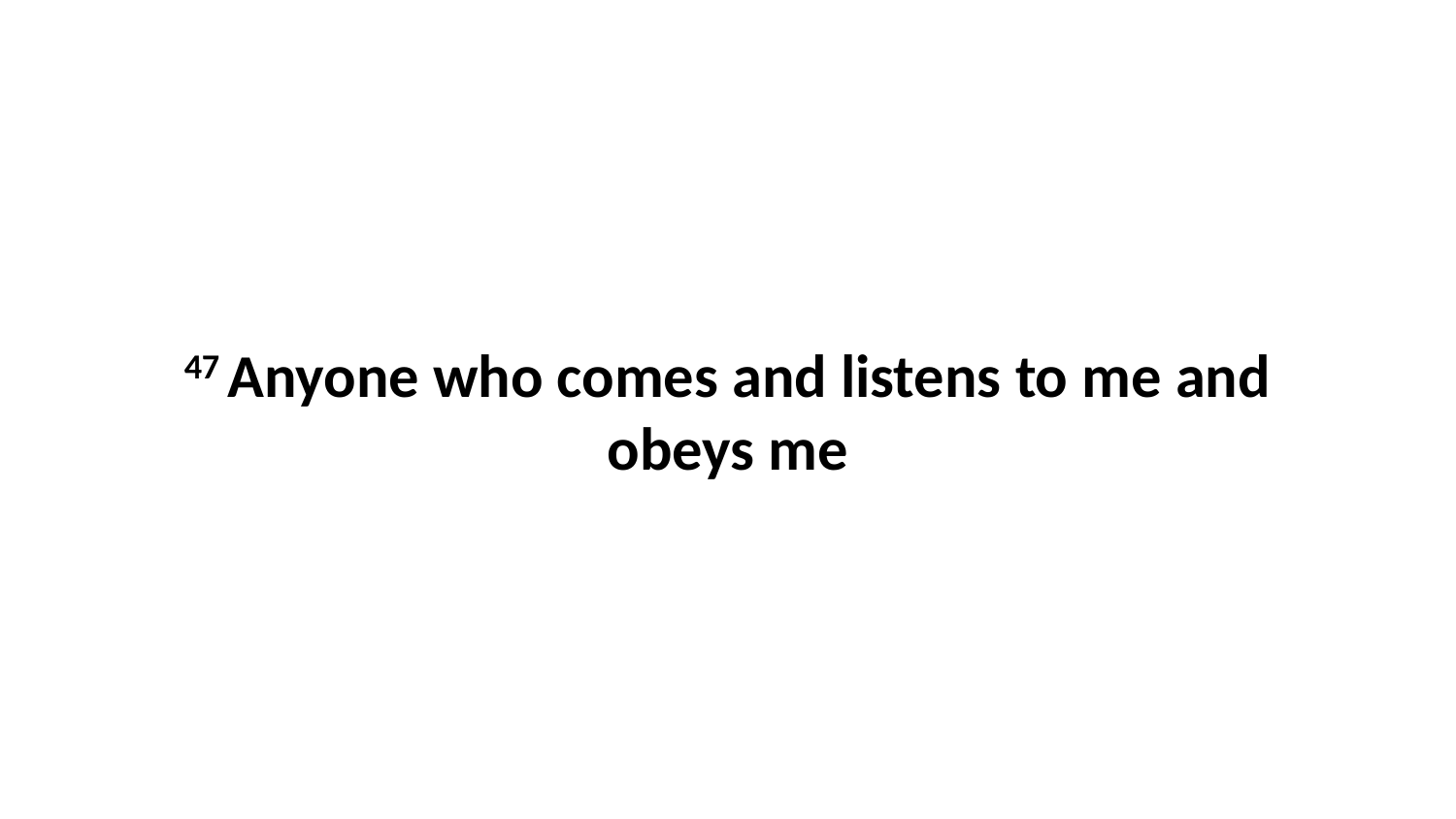

47 Anyone who comes and listens to me and obeys me